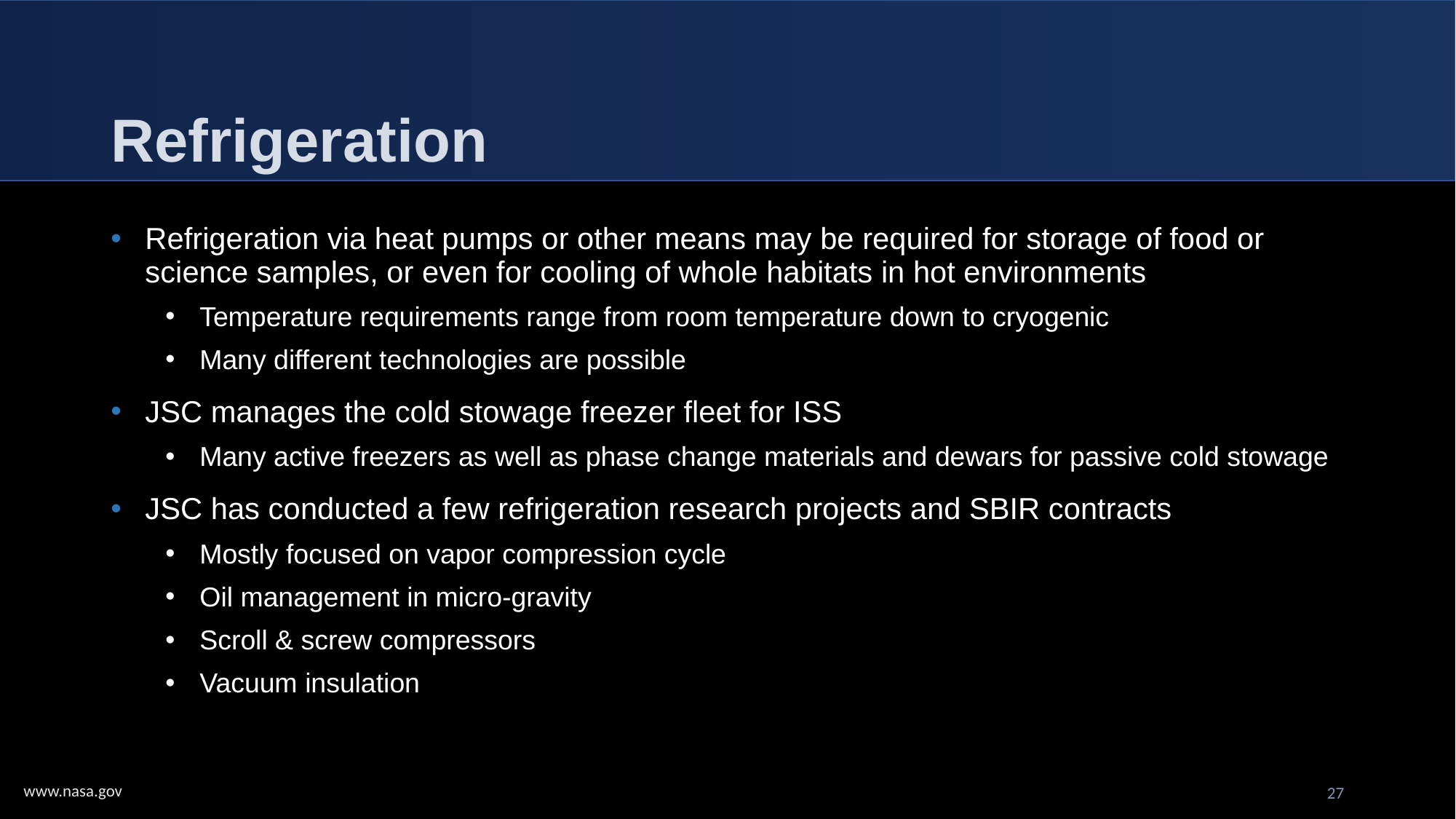

# Refrigeration
Refrigeration via heat pumps or other means may be required for storage of food or science samples, or even for cooling of whole habitats in hot environments
Temperature requirements range from room temperature down to cryogenic
Many different technologies are possible
JSC manages the cold stowage freezer fleet for ISS
Many active freezers as well as phase change materials and dewars for passive cold stowage
JSC has conducted a few refrigeration research projects and SBIR contracts
Mostly focused on vapor compression cycle
Oil management in micro-gravity
Scroll & screw compressors
Vacuum insulation

27